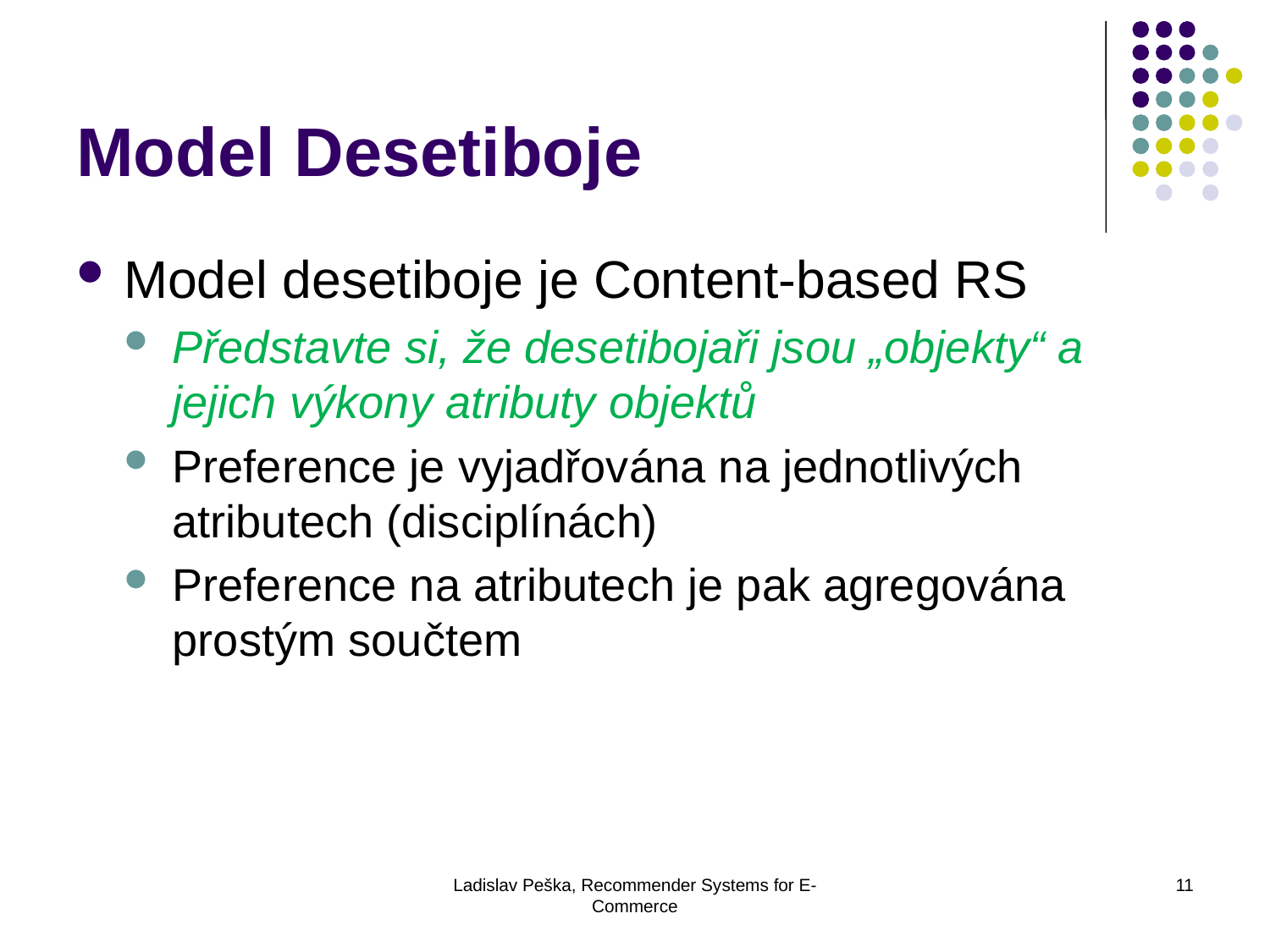

# Model Desetiboje
Model desetiboje je Content-based RS
Představte si, že desetibojaři jsou „objekty“ a jejich výkony atributy objektů
Preference je vyjadřována na jednotlivých atributech (disciplínách)
Preference na atributech je pak agregována prostým součtem
Ladislav Peška, Recommender Systems for E-Commerce
11